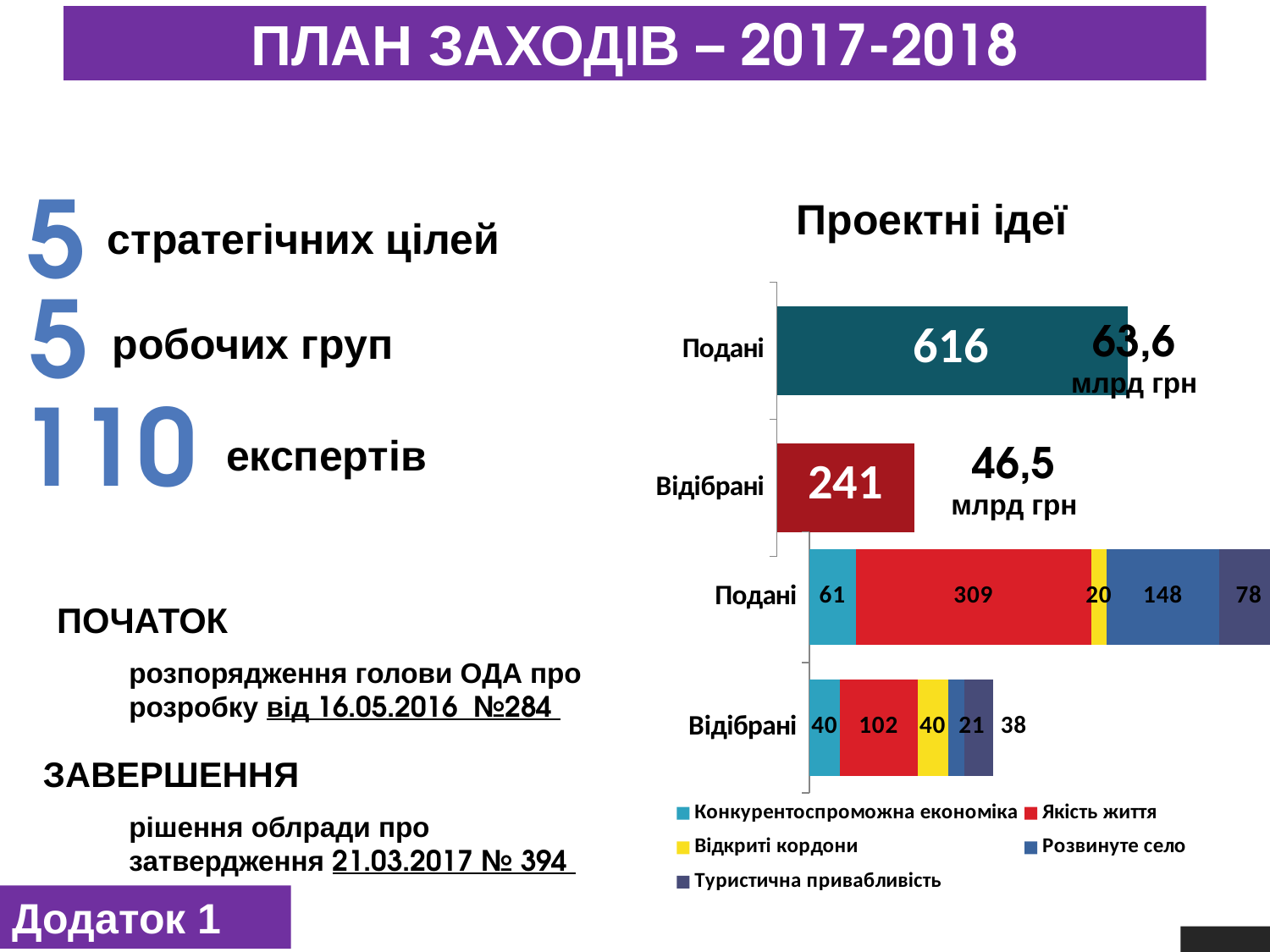

# ПЛАН ЗАХОДІВ – 2017-2018
5
Проектні ідеї
стратегічних цілей
5

### Chart

| Category | Ряд 1 |
|---|---|
| Відібрані | 241.0 |
| Подані | 616.0 |
63,6
млрд грн
робочих груп
110
експертів
46,5
млрд грн

### Chart

| Category | Конкурентоспроможна економіка | Якість життя | Відкриті кордони | Розвинуте село | Туристична привабливість |
|---|---|---|---|---|---|
| Відібрані | 40.0 | 102.0 | 40.0 | 21.0 | 38.0 |
| Подані | 61.0 | 309.0 | 20.0 | 148.0 | 78.0 |
ПОЧАТОК
розпорядження голови ОДА про розробку від 16.05.2016  №284
ЗАВЕРШЕННЯ
рішення облради про затвердження 21.03.2017 № 394
Додаток 1